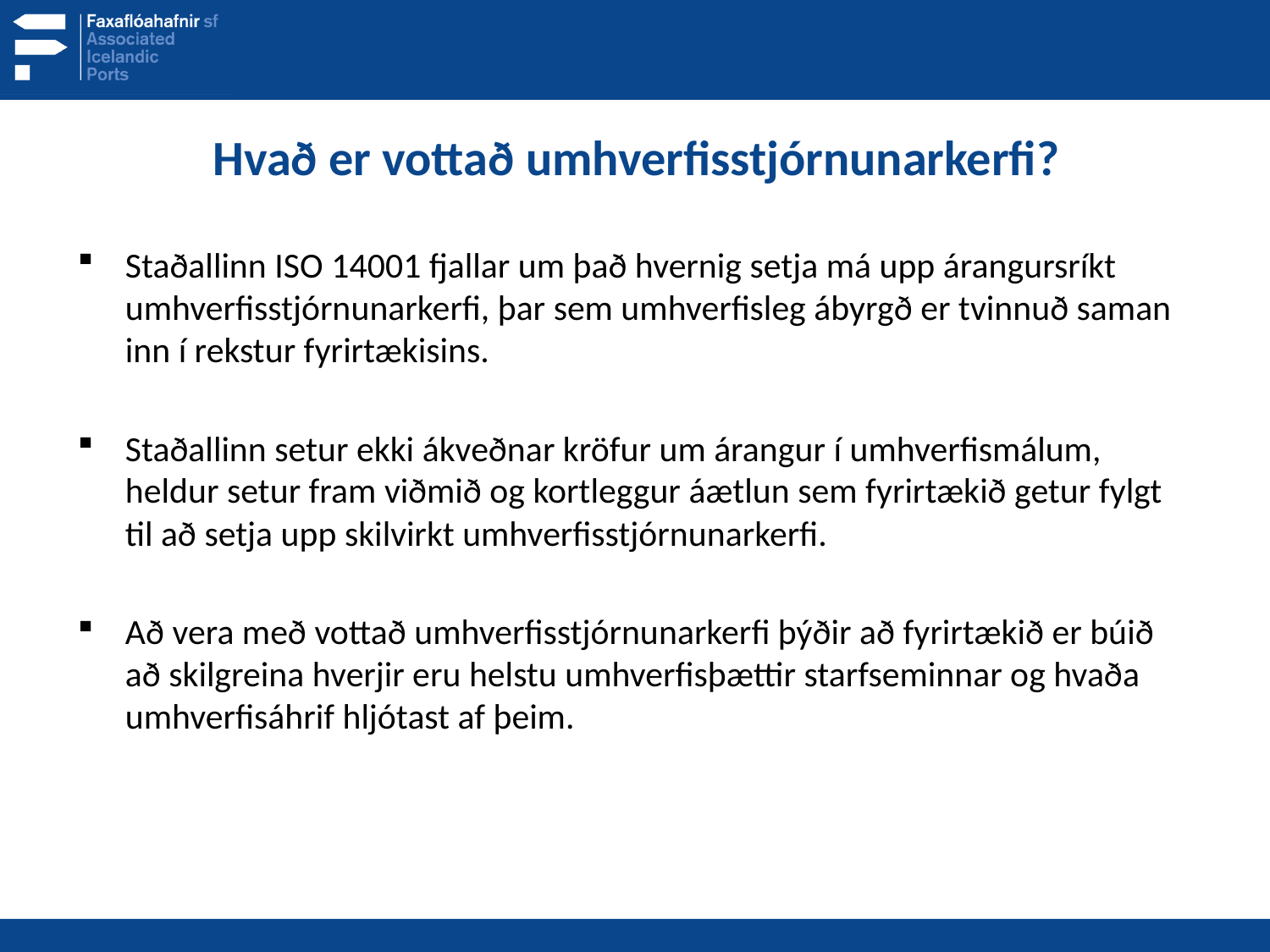

# Hvað er vottað umhverfisstjórnunarkerfi?
Staðallinn ISO 14001 fjallar um það hvernig setja má upp árangursríkt umhverfisstjórnunarkerfi, þar sem umhverfisleg ábyrgð er tvinnuð saman inn í rekstur fyrirtækisins.

Staðallinn setur ekki ákveðnar kröfur um árangur í umhverfismálum, heldur setur fram viðmið og kortleggur áætlun sem fyrirtækið getur fylgt til að setja upp skilvirkt umhverfisstjórnunarkerfi.

Að vera með vottað umhverfisstjórnunarkerfi þýðir að fyrirtækið er búið að skilgreina hverjir eru helstu umhverfisþættir starfseminnar og hvaða umhverfisáhrif hljótast af þeim.